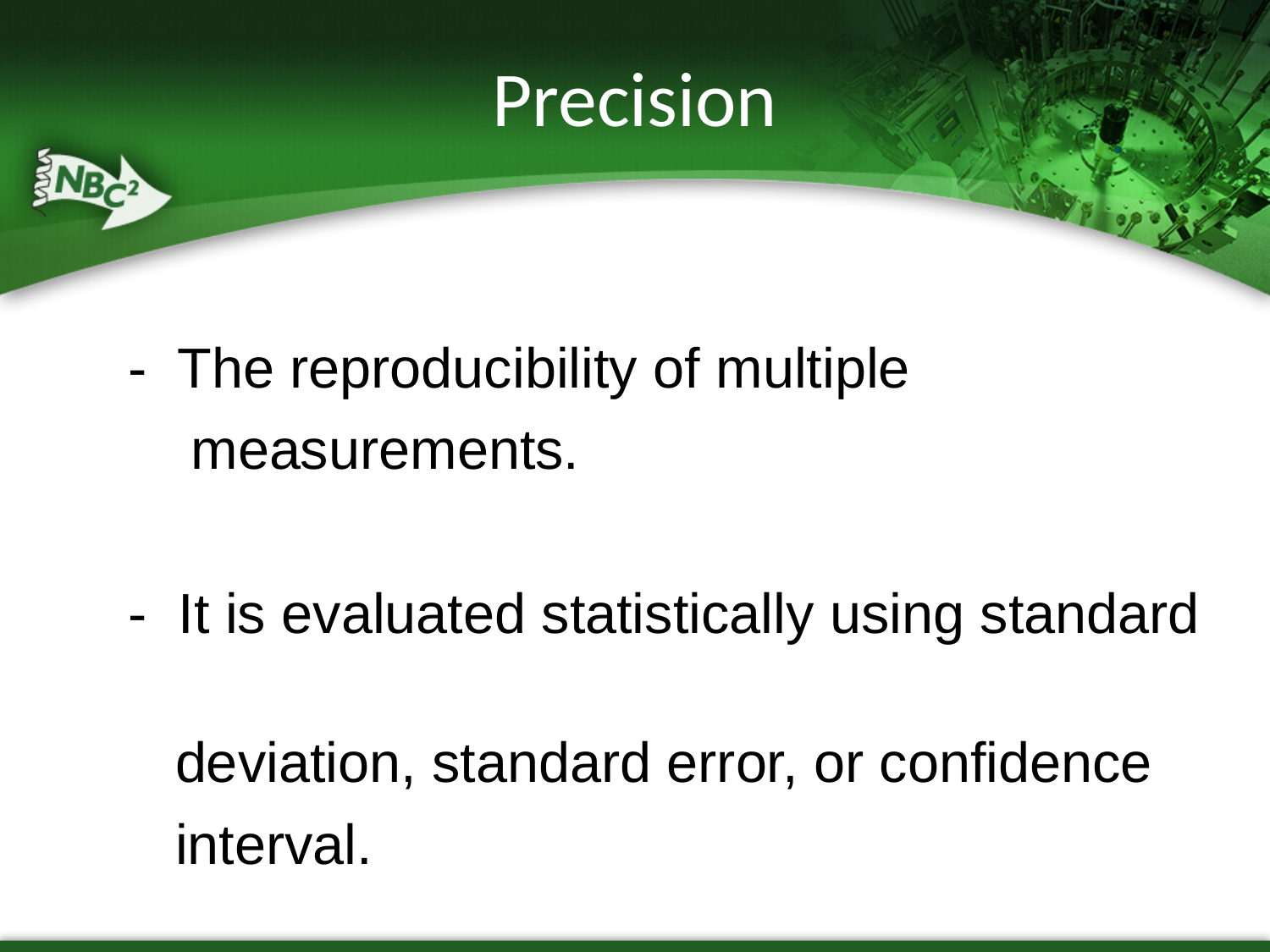

# Precision

  -  The reproducibility of multiple
      measurements.

  -  It is evaluated statistically using standard
     deviation, standard error, or confidence
     interval.